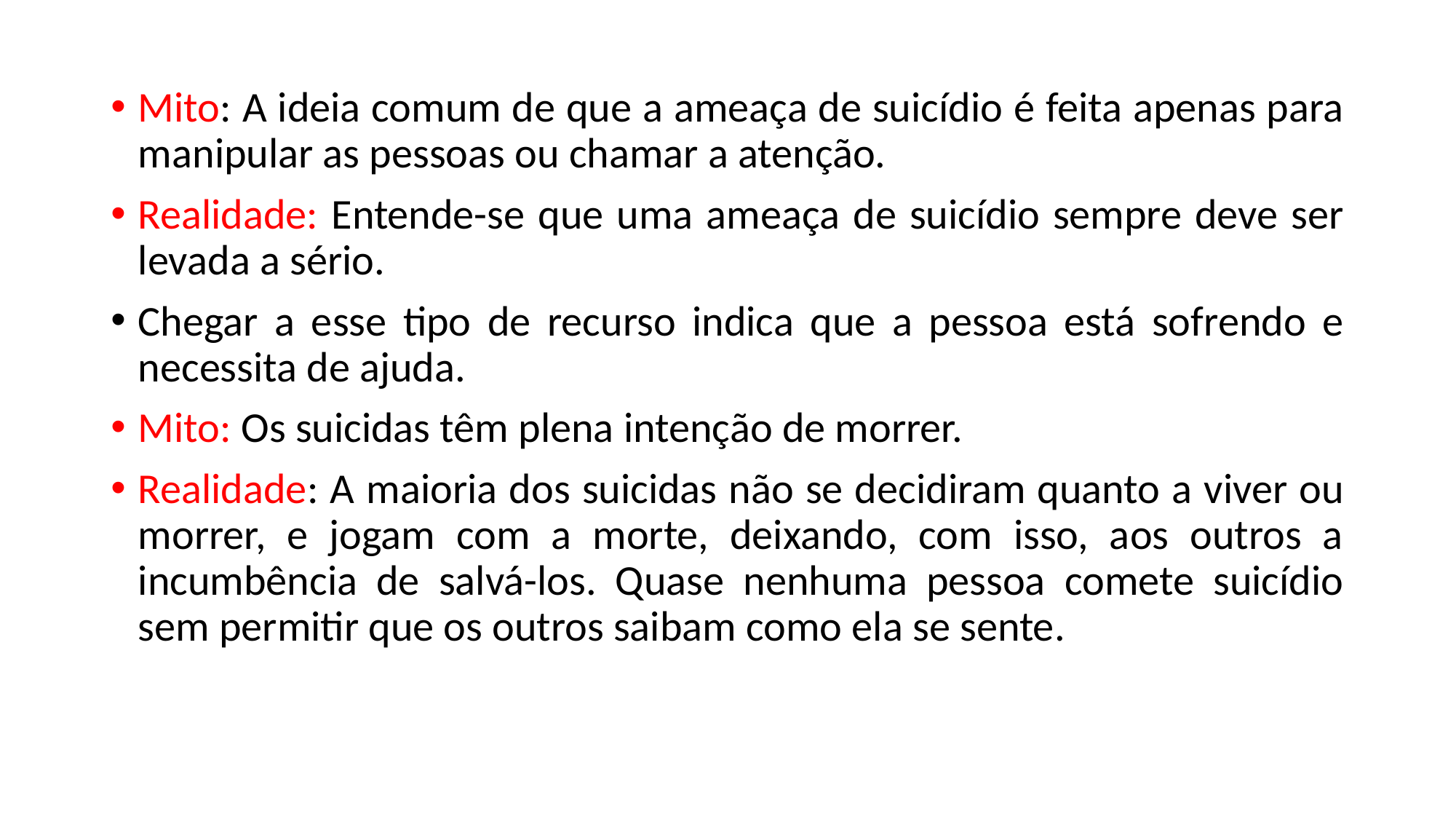

Mito: A ideia comum de que a ameaça de suicídio é feita apenas para manipular as pessoas ou chamar a atenção.
Realidade: Entende-se que uma ameaça de suicídio sempre deve ser levada a sério.
Chegar a esse tipo de recurso indica que a pessoa está sofrendo e necessita de ajuda.
Mito: Os suicidas têm plena intenção de morrer.
Realidade: A maioria dos suicidas não se decidiram quanto a viver ou morrer, e jogam com a morte, deixando, com isso, aos outros a incumbência de salvá-los. Quase nenhuma pessoa comete suicídio sem permitir que os outros saibam como ela se sente.